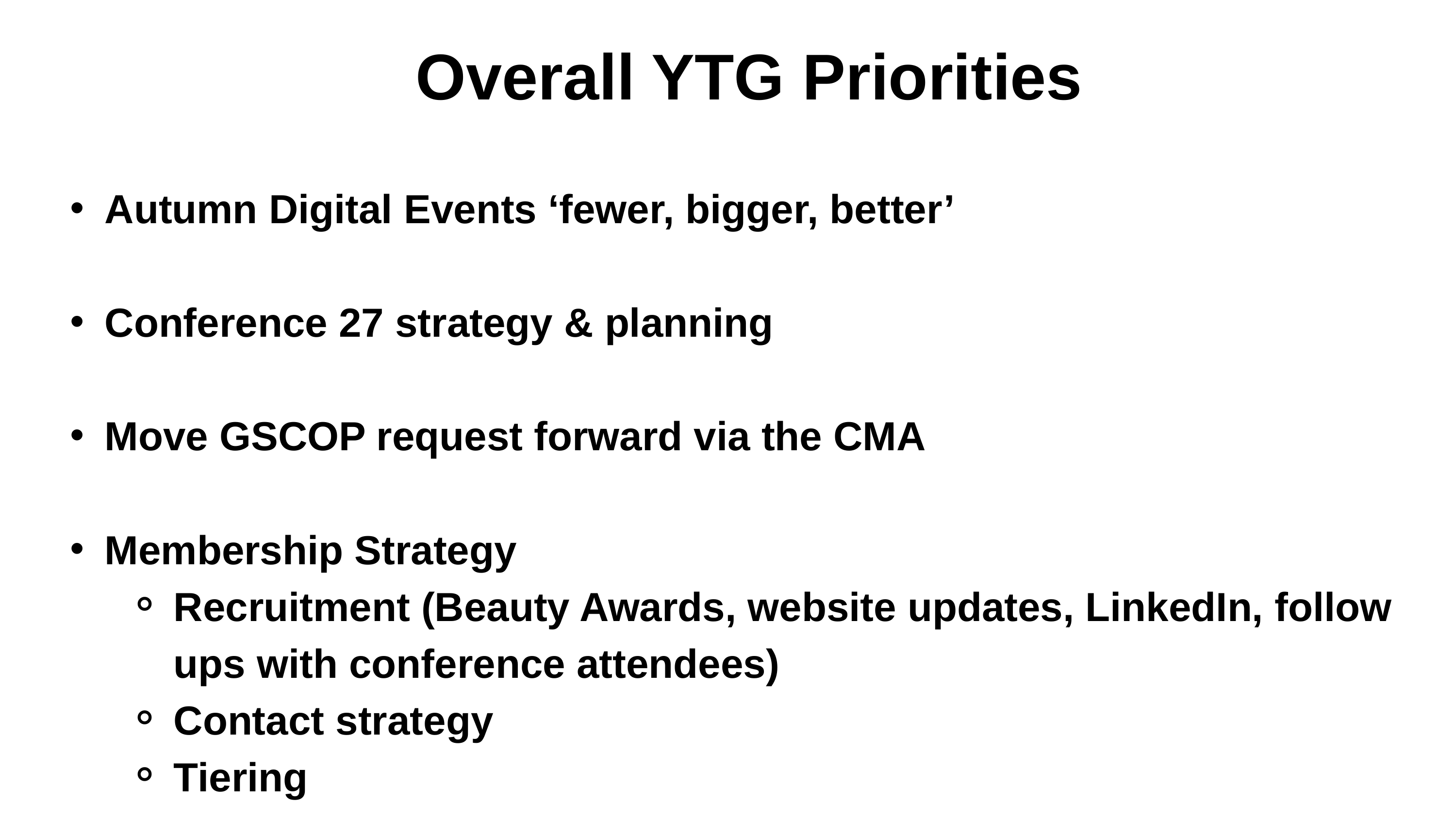

Overall YTG Priorities

Autumn Digital Events ‘fewer, bigger, better’

Conference 27 strategy & planning

Move GSCOP request forward via the CMA

Membership Strategy
Recruitment (Beauty Awards, website updates, LinkedIn, follow ups with conference attendees)
Contact strategy
Tiering